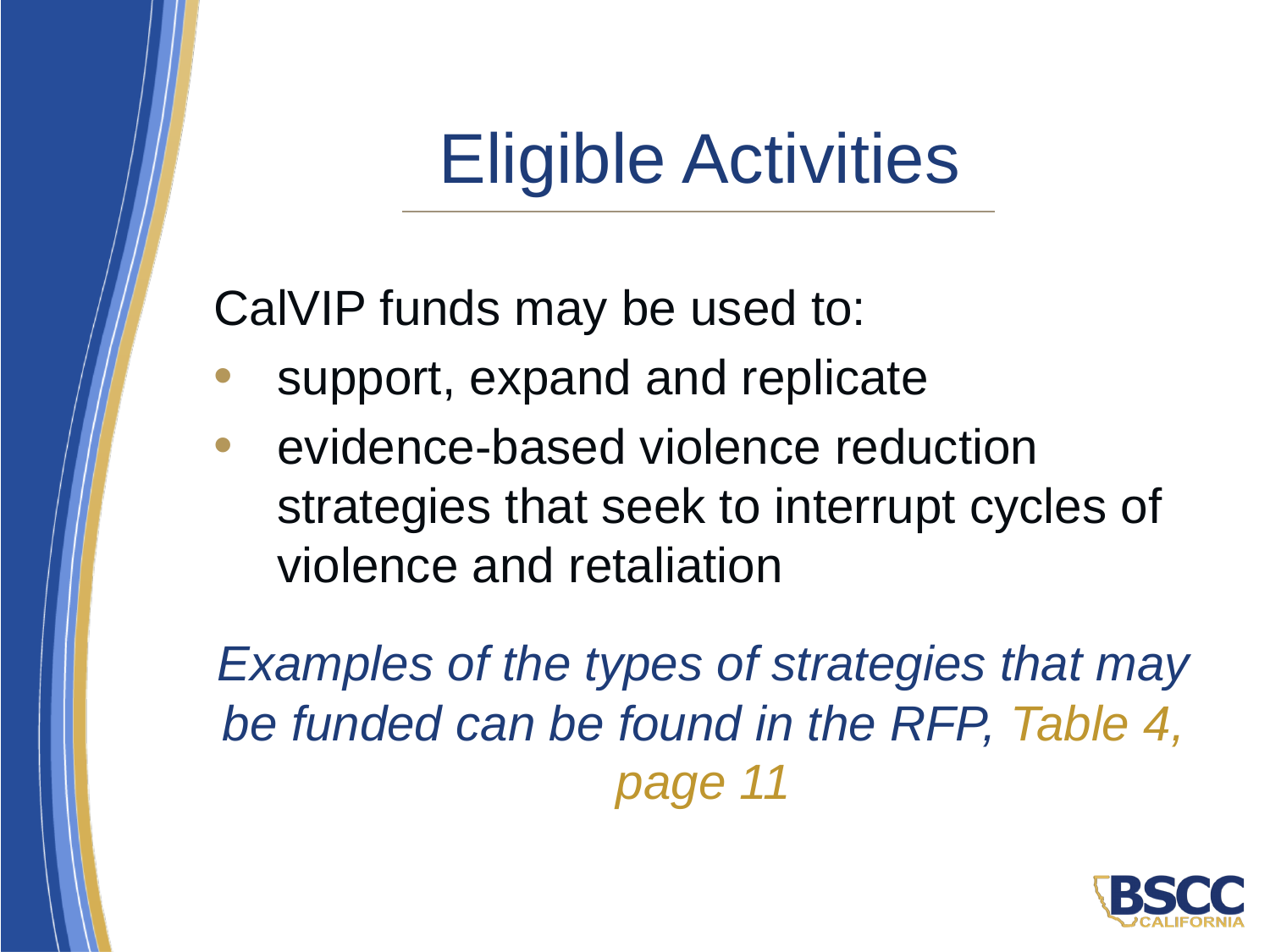

# Eligible Activities

CalVIP funds may be used to:
support, expand and replicate
evidence-based violence reduction strategies that seek to interrupt cycles of violence and retaliation

Examples of the types of strategies that may be funded can be found in the RFP, Table 4, page 11